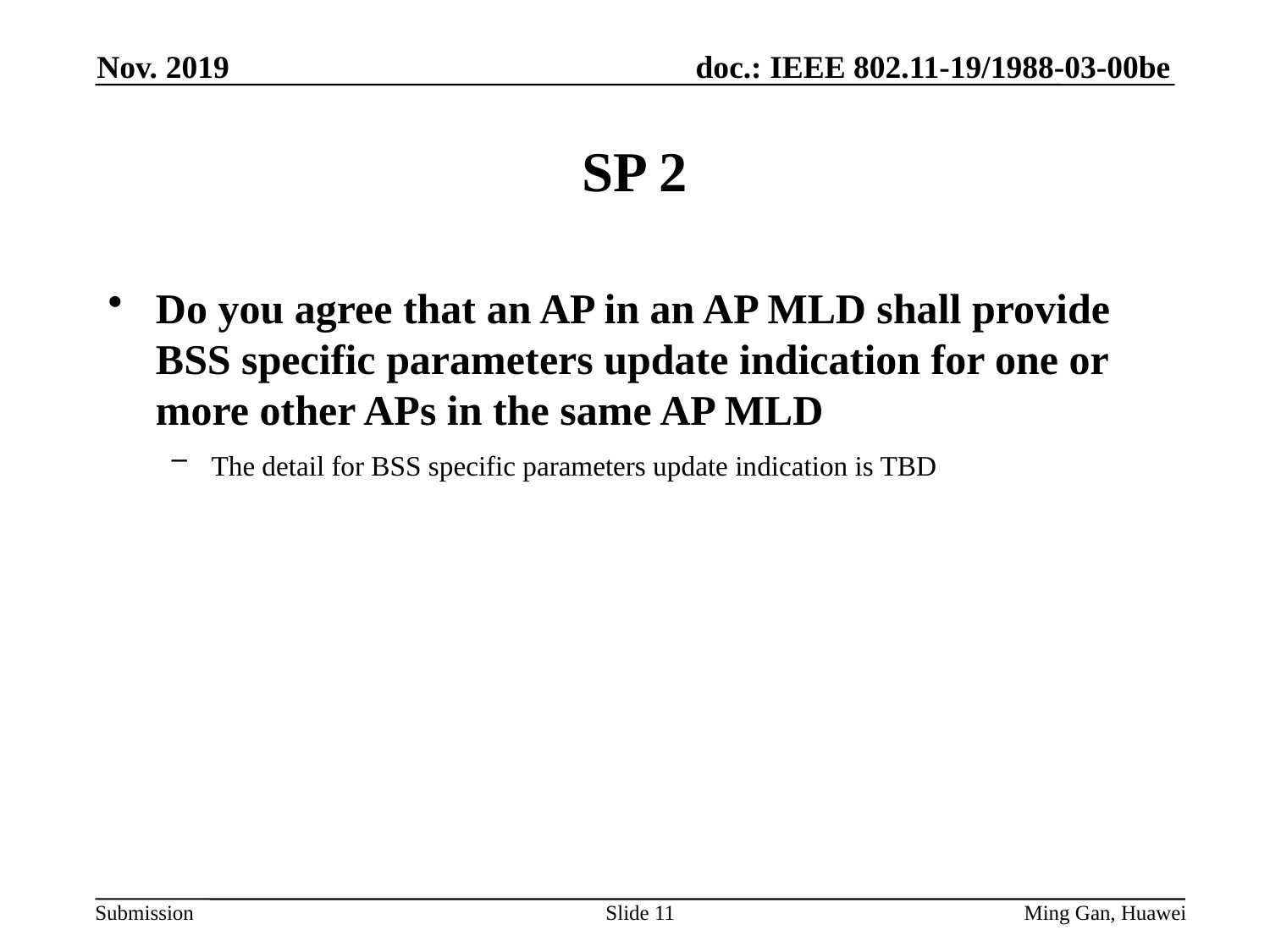

Nov. 2019
# SP 2
Do you agree that an AP in an AP MLD shall provide BSS specific parameters update indication for one or more other APs in the same AP MLD
The detail for BSS specific parameters update indication is TBD
Slide 11
Ming Gan, Huawei